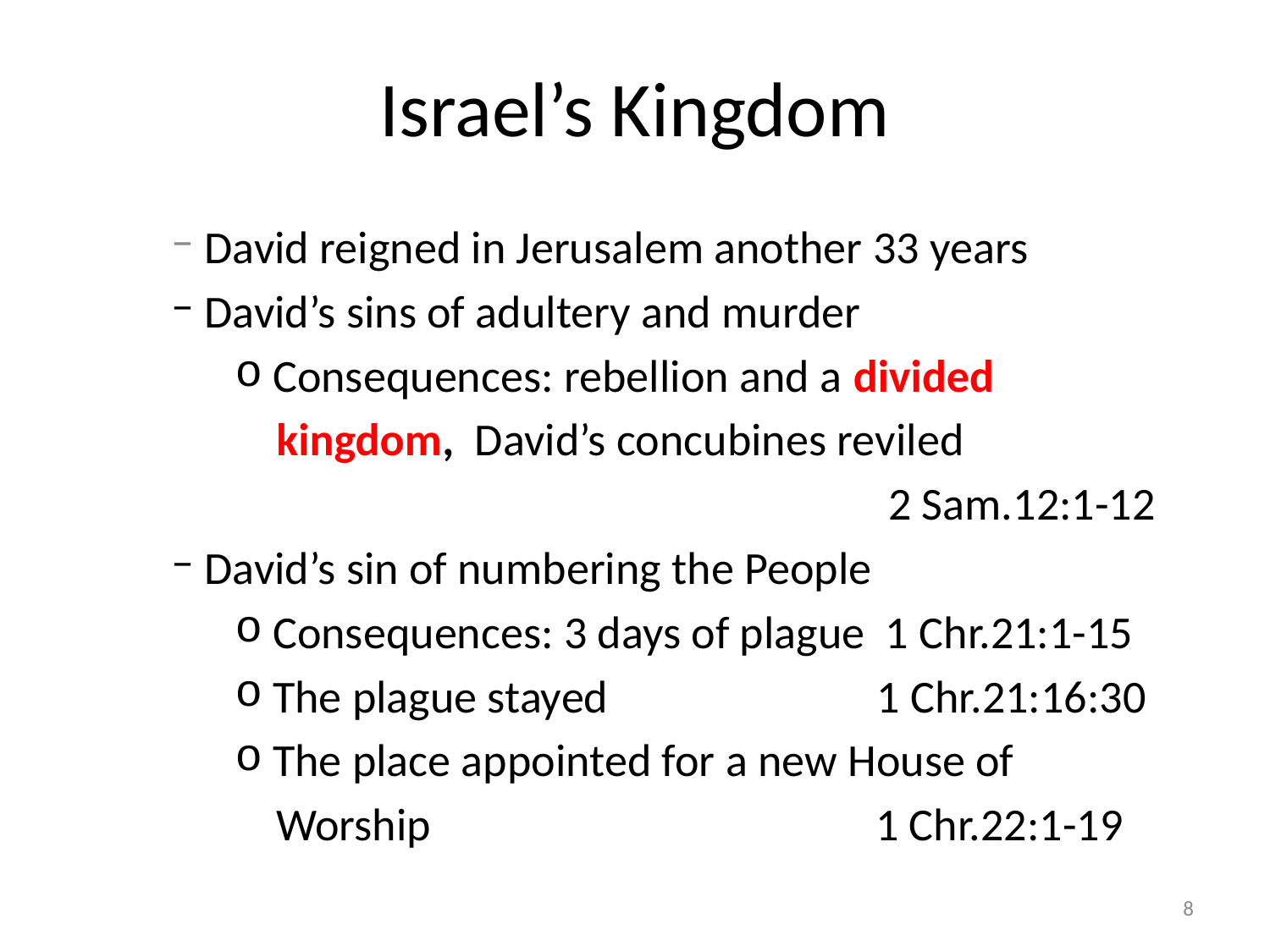

# Israel’s Kingdom
 David reigned in Jerusalem another 33 years
 David’s sins of adultery and murder
 Consequences: rebellion and a divided
    kingdom,  David’s concubines reviled
                                                               2 Sam.12:1-12
 David’s sin of numbering the People
 Consequences: 3 days of plague  1 Chr.21:1-15
 The plague stayed                          1 Chr.21:16:30
 The place appointed for a new House of
    Worship                                           1 Chr.22:1-19
8